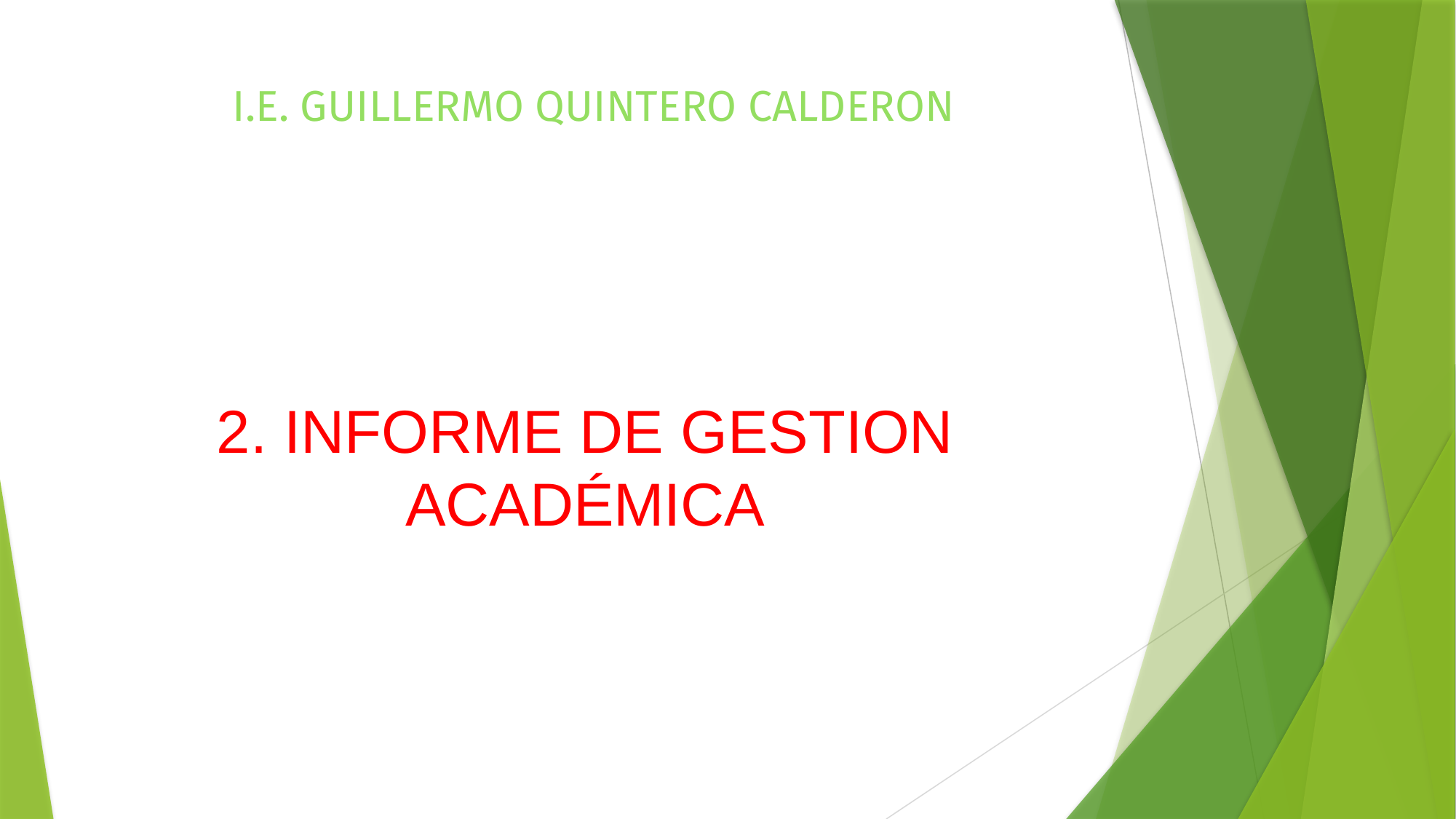

# I.E. GUILLERMO QUINTERO CALDERON

2. INFORME DE GESTION ACADÉMICA